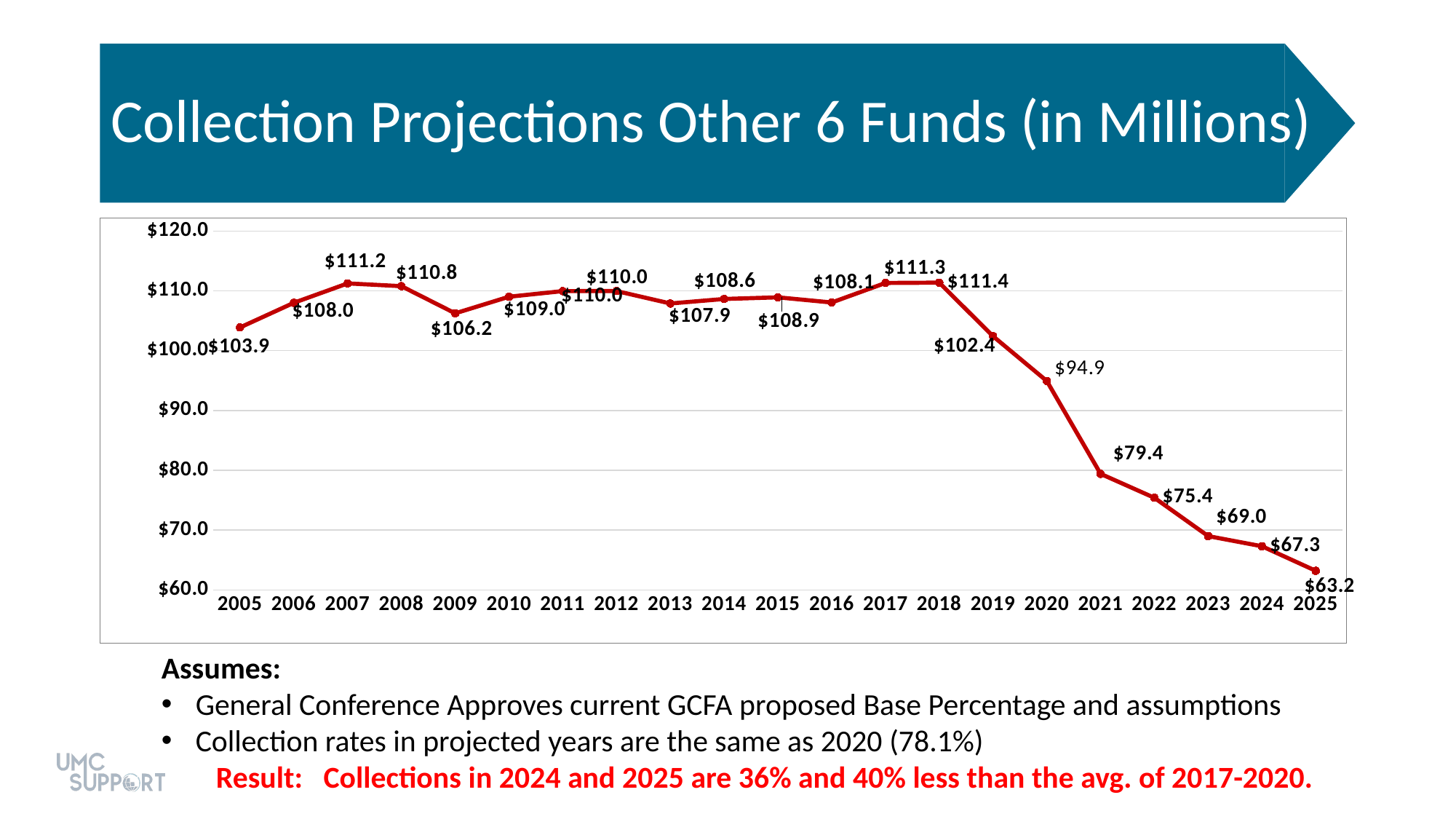

# Collection Projections Other 6 Funds (in Millions)

### Chart

| Category | Collections |
|---|---|
| 2005 | 103.88 |
| 2006 | 108.0 |
| 2007 | 111.24 |
| 2008 | 110.78 |
| 2009 | 106.24 |
| 2010 | 109.01 |
| 2011 | 109.95 |
| 2012 | 109.96 |
| 2013 | 107.88 |
| 2014 | 108.64 |
| 2015 | 108.91 |
| 2016 | 108.05 |
| 2017 | 111.31 |
| 2018 | 111.37 |
| 2019 | 102.41 |
| 2020 | 94.93 |
| 2021 | 79.4 |
| 2022 | 75.4 |
| 2023 | 69.0 |
| 2024 | 67.3 |
| 2025 | 63.2 |
Assumes:
General Conference Approves current GCFA proposed Base Percentage and assumptions
Collection rates in projected years are the same as 2020 (78.1%)
Result:   Collections in 2024 and 2025 are 36% and 40% less than the avg. of 2017-2020.